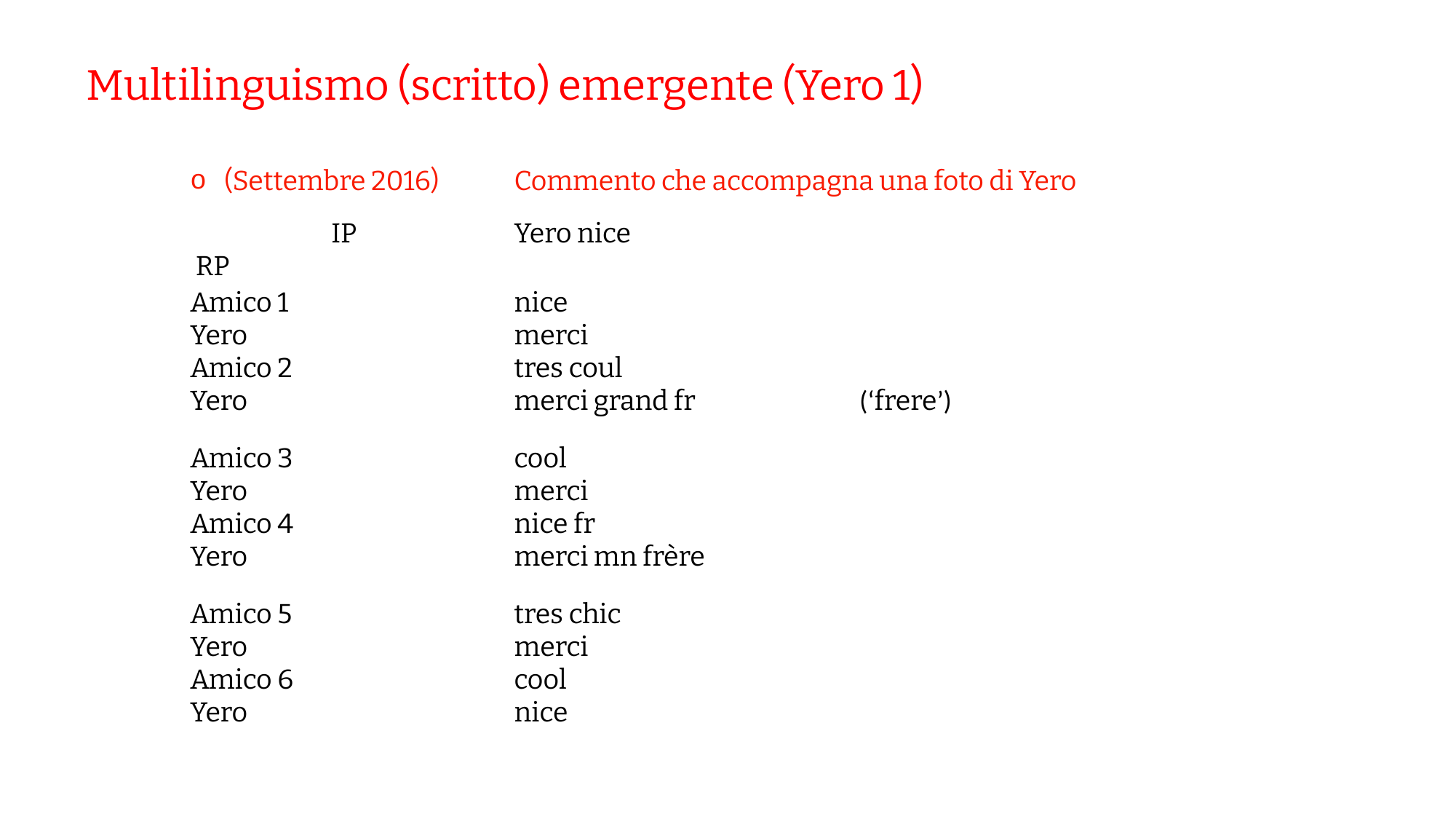

Multilinguismo (scritto) emergente (Yero 1)

| (Settembre 2016) | Commento che accompagna una foto di Yero |  |
| --- | --- | --- |
| IP  RP | Yero nice |  |
| Amico 1 | nice |  |
| Yero | merci |  |
| Amico 2 | tres coul |  |
| Yero | merci grand fr | (‘frere’) |
| Amico 3 | cool |  |
| Yero | merci |  |
| Amico 4 | nice fr |  |
| Yero | merci mn frère |  |
| Amico 5 | tres chic |  |
| Yero | merci |  |
| Amico 6 | cool |  |
| Yero | nice |  |